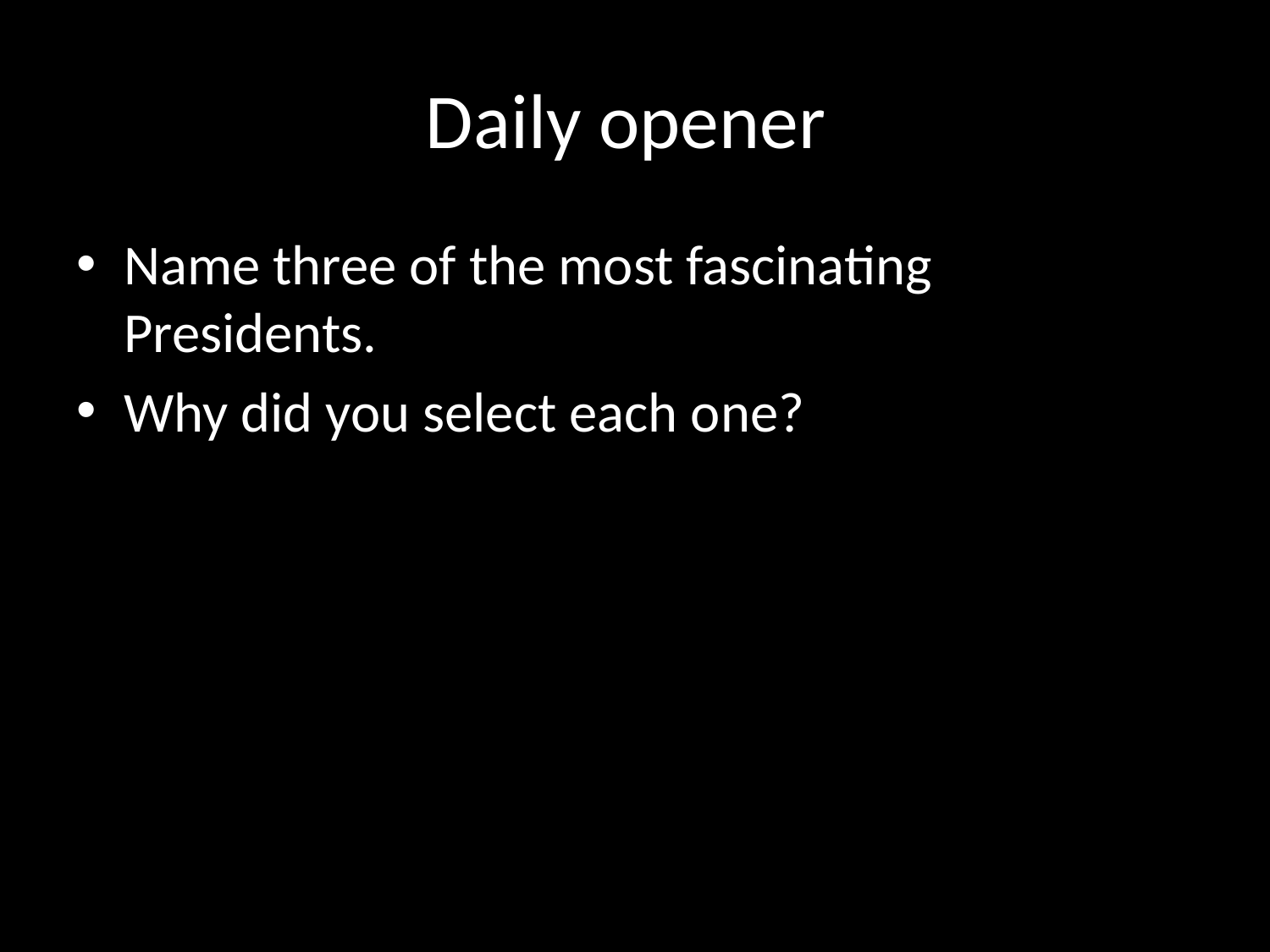

# Daily opener
Name three of the most fascinating Presidents.
Why did you select each one?